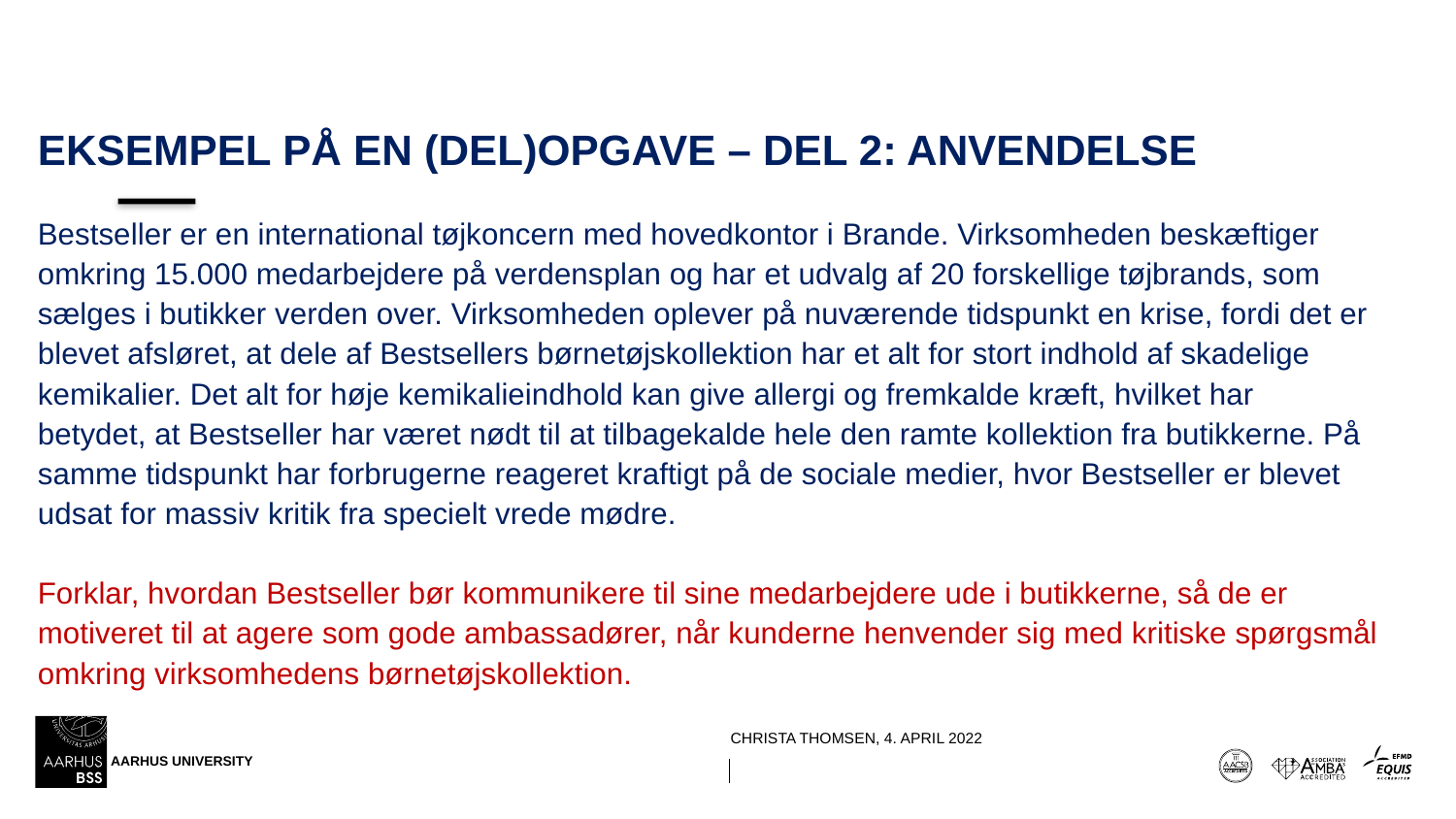

# Eksempel på en (del)opgave – del 2: anvendelse
Bestseller er en international tøjkoncern med hovedkontor i Brande. Virksomheden beskæftiger
omkring 15.000 medarbejdere på verdensplan og har et udvalg af 20 forskellige tøjbrands, som
sælges i butikker verden over. Virksomheden oplever på nuværende tidspunkt en krise, fordi det er
blevet afsløret, at dele af Bestsellers børnetøjskollektion har et alt for stort indhold af skadelige
kemikalier. Det alt for høje kemikalieindhold kan give allergi og fremkalde kræft, hvilket har
betydet, at Bestseller har været nødt til at tilbagekalde hele den ramte kollektion fra butikkerne. På
samme tidspunkt har forbrugerne reageret kraftigt på de sociale medier, hvor Bestseller er blevet
udsat for massiv kritik fra specielt vrede mødre.

Forklar, hvordan Bestseller bør kommunikere til sine medarbejdere ude i butikkerne, så de er
motiveret til at agere som gode ambassadører, når kunderne henvender sig med kritiske spørgsmål
omkring virksomhedens børnetøjskollektion.